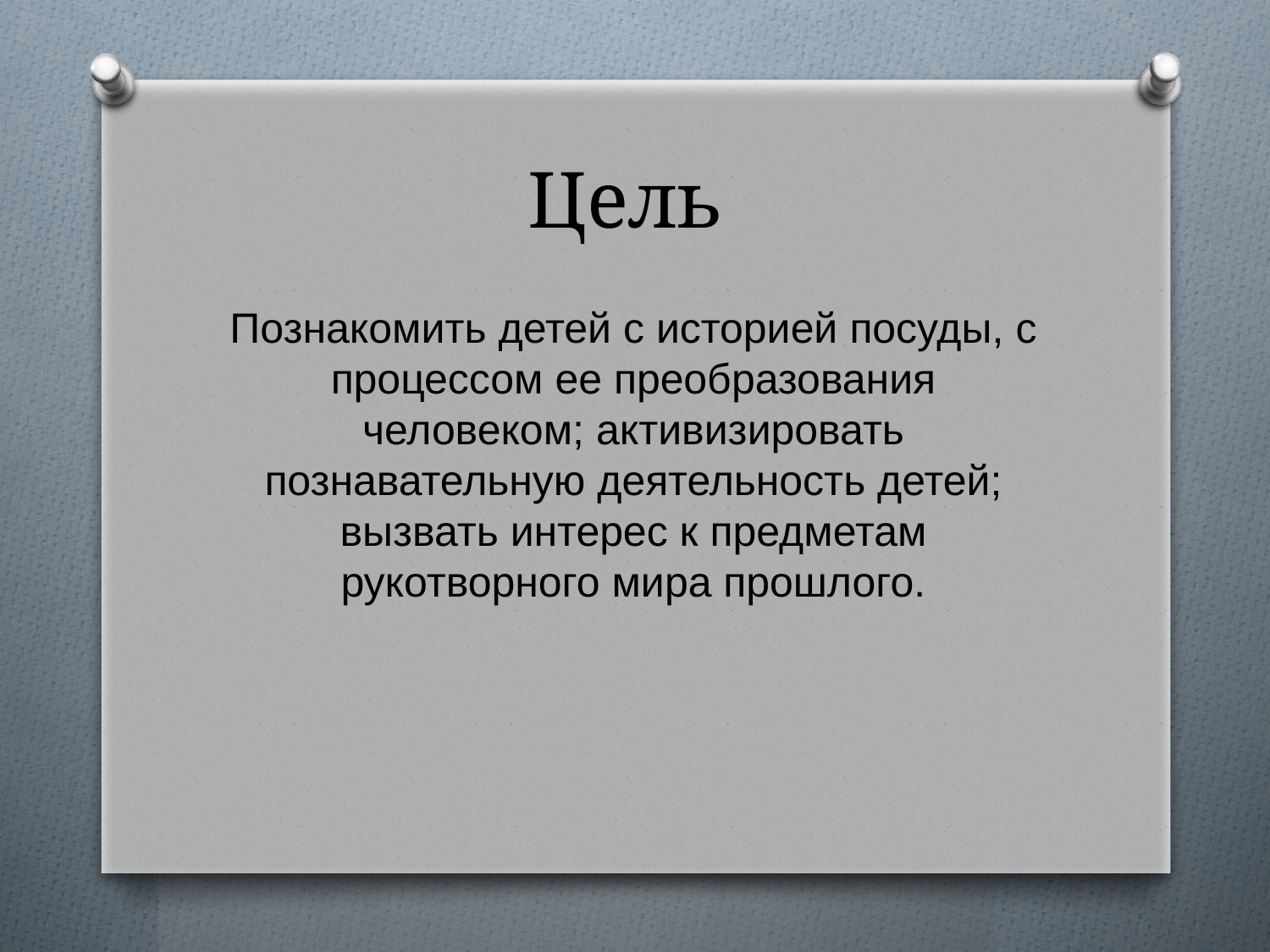

# Цель
Познакомить детей с историей посуды, с процессом ее преобразования человеком; активизировать познавательную деятельность детей; вызвать интерес к предметам рукотворного мира прошлого.